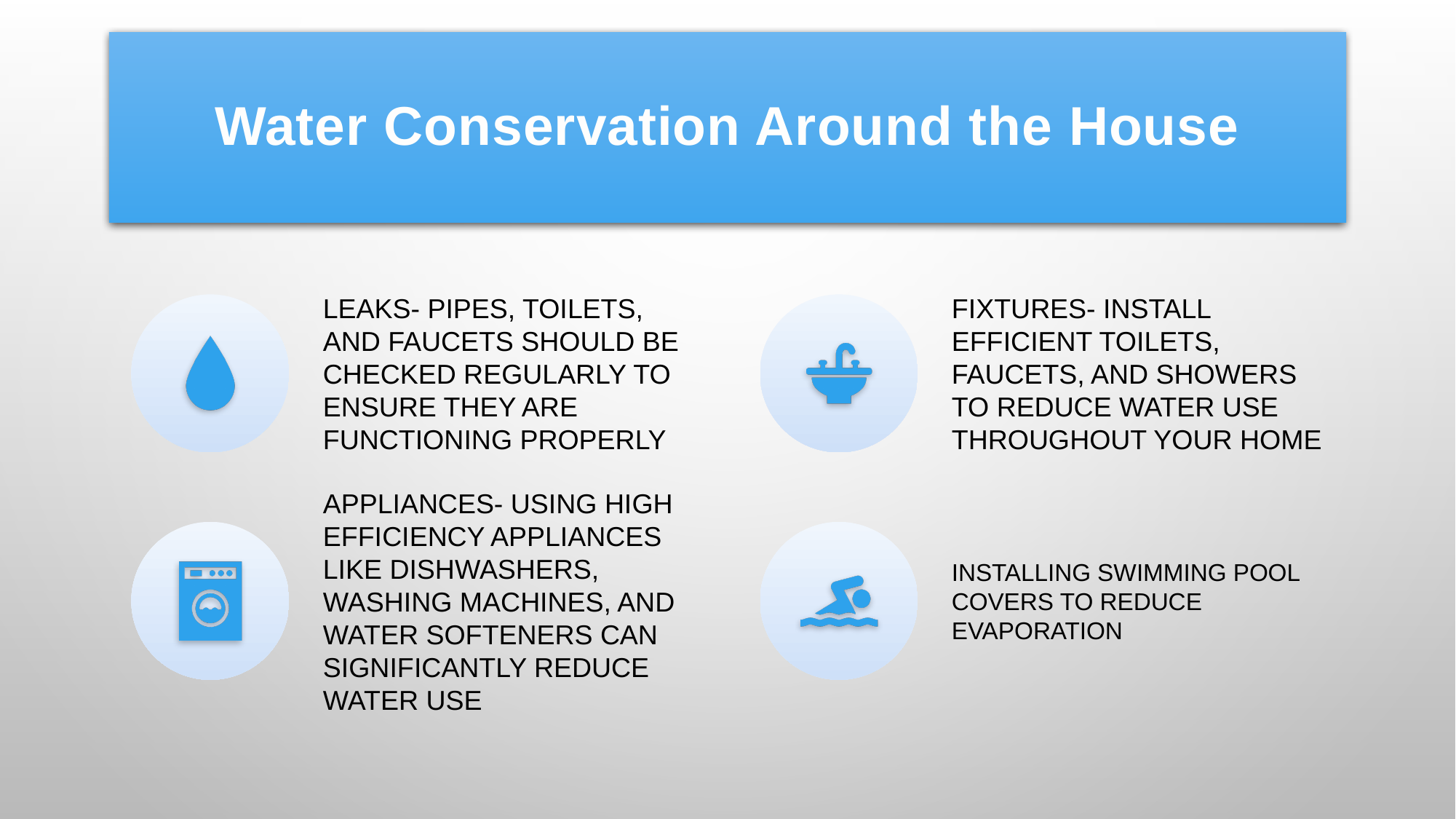

# Water Conservation Around the House
Leaks- pipes, toilets, and faucets should be checked regularly to ensure they are functioning properly
Fixtures- Install Efficient toilets, faucets, and showers to reduce water use throughout your home
Appliances- Using High efficiency appliances like dishwashers, washing machines, and water softeners can significantly reduce water use
Installing swimming pool covers to reduce evaporation